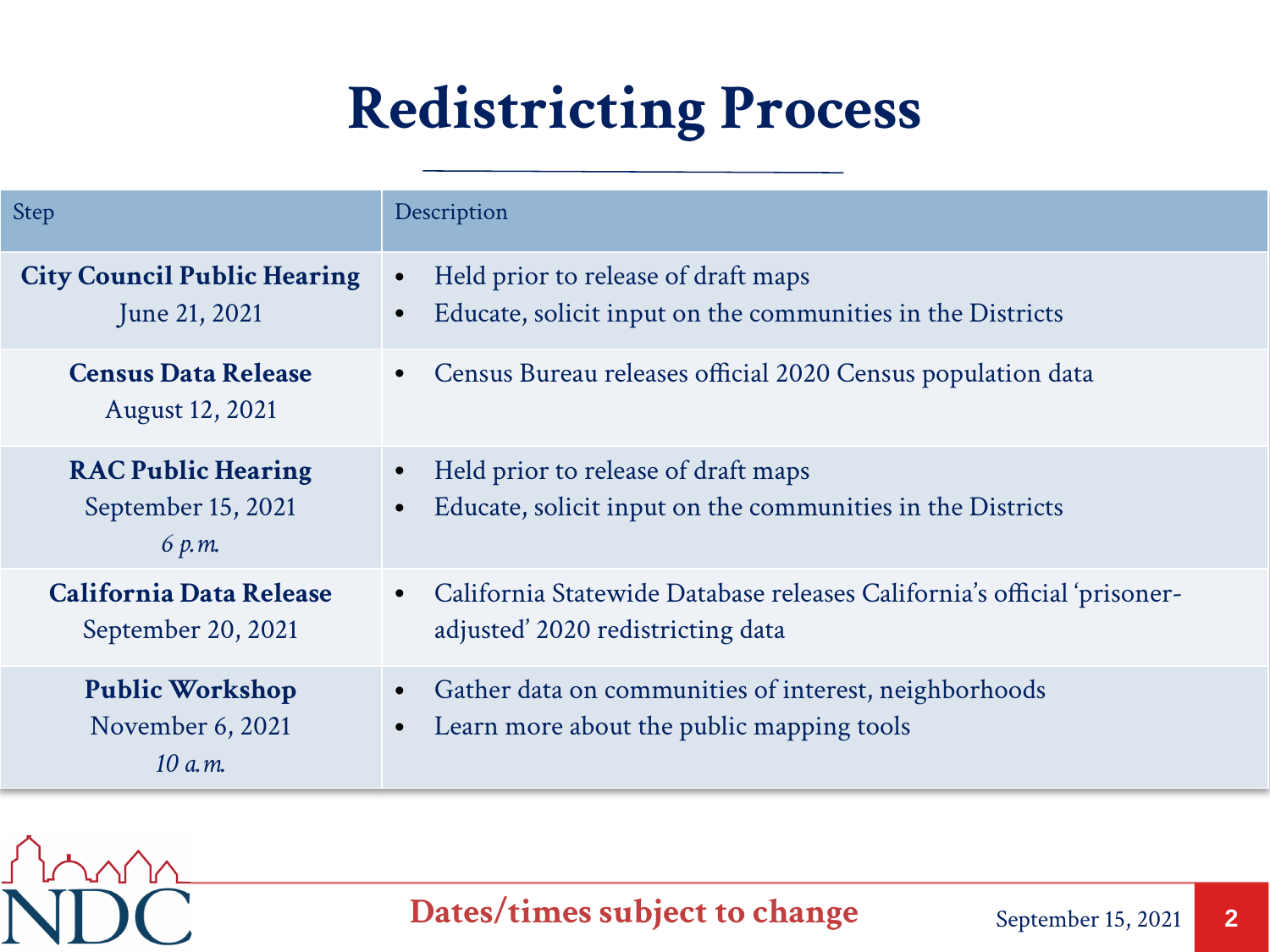

# Redistricting Process
| Step | Description |
| --- | --- |
| City Council Public Hearing June 21, 2021 | Held prior to release of draft maps Educate, solicit input on the communities in the Districts |
| Census Data Release August 12, 2021 | Census Bureau releases official 2020 Census population data |
| RAC Public Hearing September 15, 2021 6 p.m. | Held prior to release of draft maps Educate, solicit input on the communities in the Districts |
| California Data Release September 20, 2021 | California Statewide Database releases California’s official ‘prisoner-adjusted’ 2020 redistricting data |
| Public Workshop November 6, 2021 10 a.m. | Gather data on communities of interest, neighborhoods Learn more about the public mapping tools |
Dates/times subject to change
2
September 15, 2021